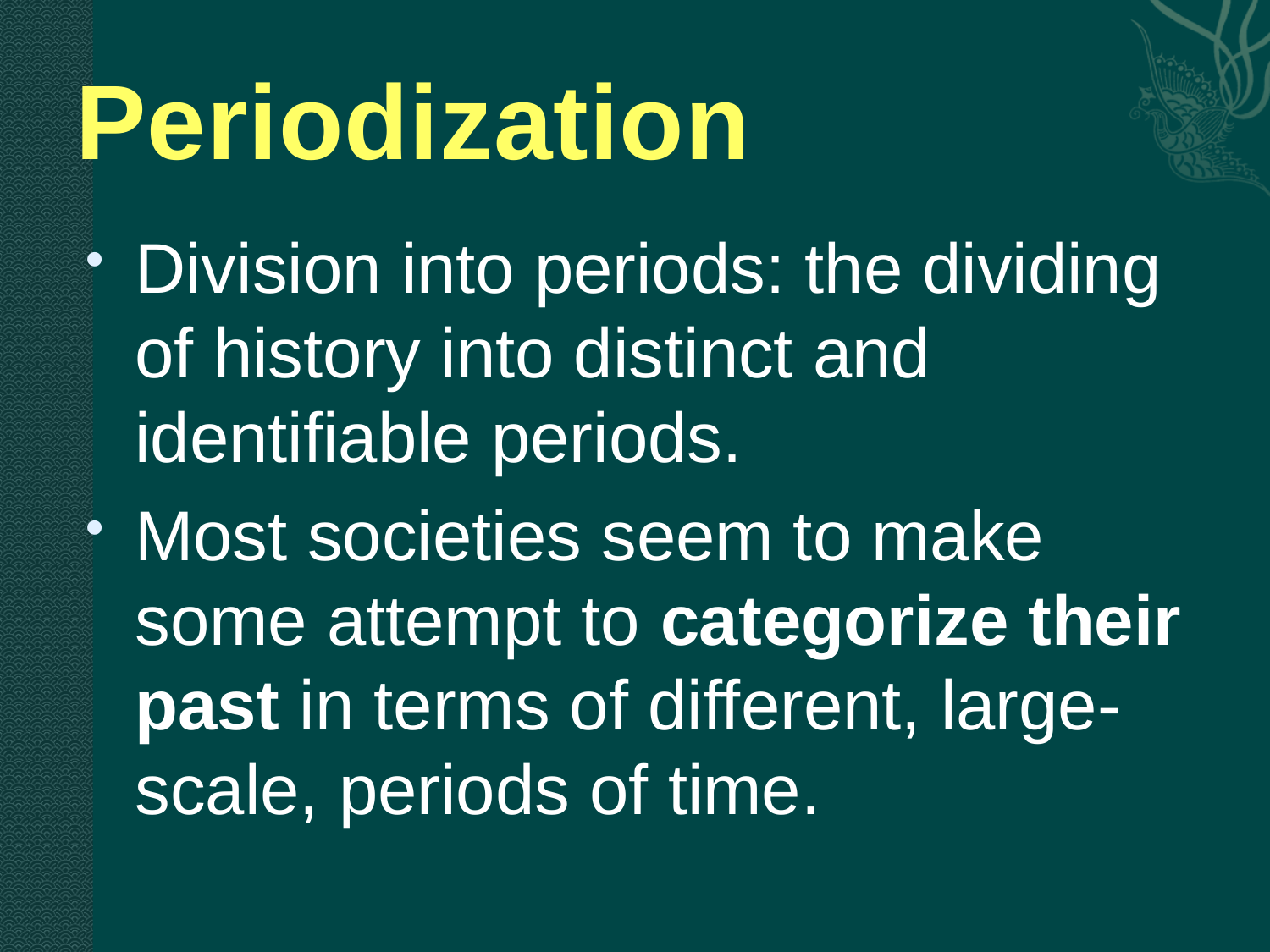

# Periodization
Division into periods: the dividing of history into distinct and identifiable periods.
Most societies seem to make some attempt to categorize their past in terms of different, large-scale, periods of time.